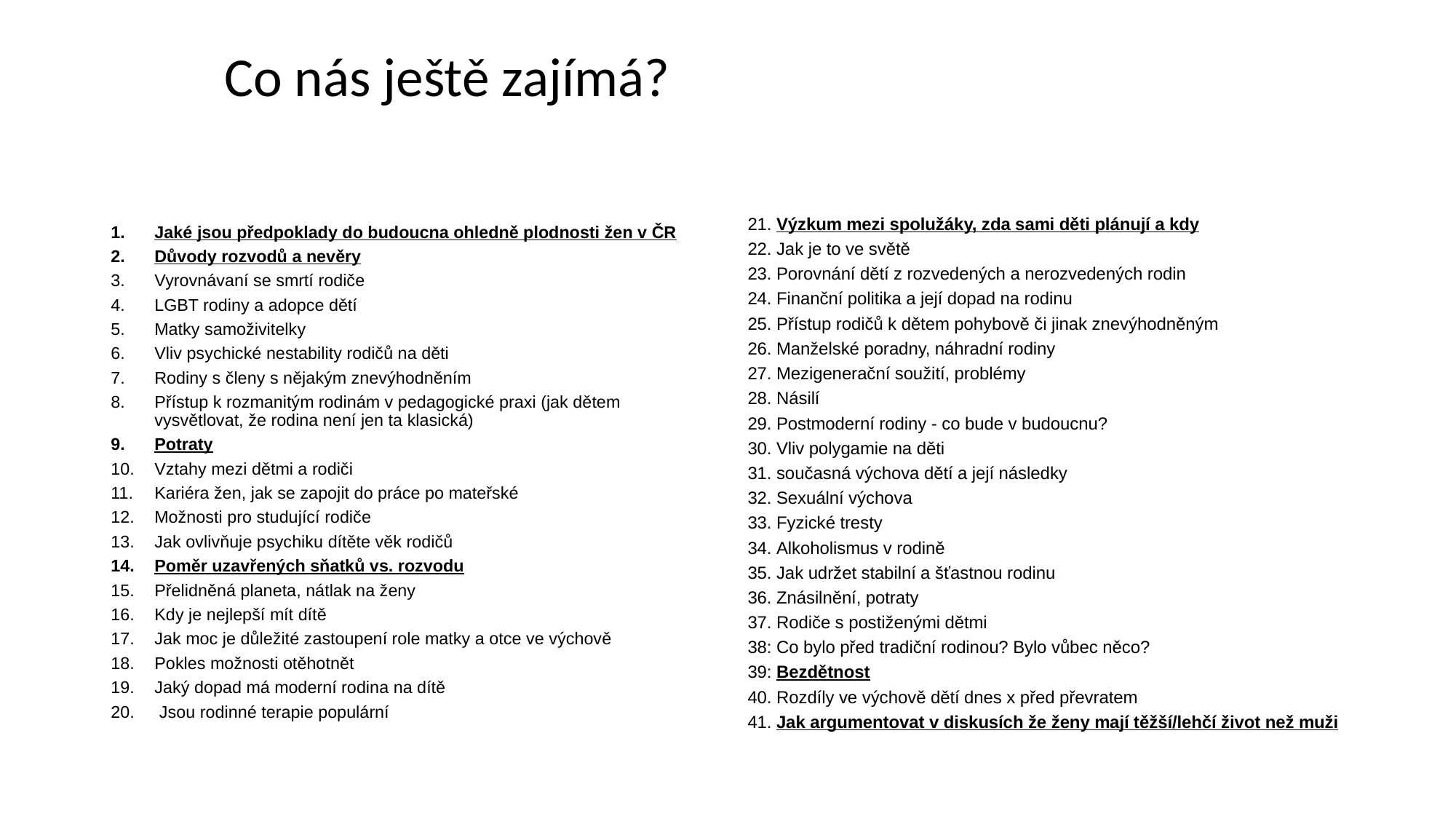

# Co nás ještě zajímá?

21. Výzkum mezi spolužáky, zda sami děti plánují a kdy
22. Jak je to ve světě
23. Porovnání dětí z rozvedených a nerozvedených rodin
24. Finanční politika a její dopad na rodinu
25. Přístup rodičů k dětem pohybově či jinak znevýhodněným
26. Manželské poradny, náhradní rodiny
27. Mezigenerační soužití, problémy
28. Násilí
29. Postmoderní rodiny - co bude v budoucnu?
30. Vliv polygamie na děti
31. současná výchova dětí a její následky
32. Sexuální výchova
33. Fyzické tresty
34. Alkoholismus v rodině
35. Jak udržet stabilní a šťastnou rodinu
36. Znásilnění, potraty
37. Rodiče s postiženými dětmi
38: Co bylo před tradiční rodinou? Bylo vůbec něco?
39: Bezdětnost
40. Rozdíly ve výchově dětí dnes x před převratem
41. Jak argumentovat v diskusích že ženy mají těžší/lehčí život než muži

Jaké jsou předpoklady do budoucna ohledně plodnosti žen v ČR
Důvody rozvodů a nevěry
Vyrovnávaní se smrtí rodiče
LGBT rodiny a adopce dětí
Matky samoživitelky
Vliv psychické nestability rodičů na děti
Rodiny s členy s nějakým znevýhodněním
Přístup k rozmanitým rodinám v pedagogické praxi (jak dětem vysvětlovat, že rodina není jen ta klasická)
Potraty
Vztahy mezi dětmi a rodiči
Kariéra žen, jak se zapojit do práce po mateřské
Možnosti pro studující rodiče
Jak ovlivňuje psychiku dítěte věk rodičů
Poměr uzavřených sňatků vs. rozvodu
Přelidněná planeta, nátlak na ženy
Kdy je nejlepší mít dítě
Jak moc je důležité zastoupení role matky a otce ve výchově
Pokles možnosti otěhotnět
Jaký dopad má moderní rodina na dítě
 Jsou rodinné terapie populární